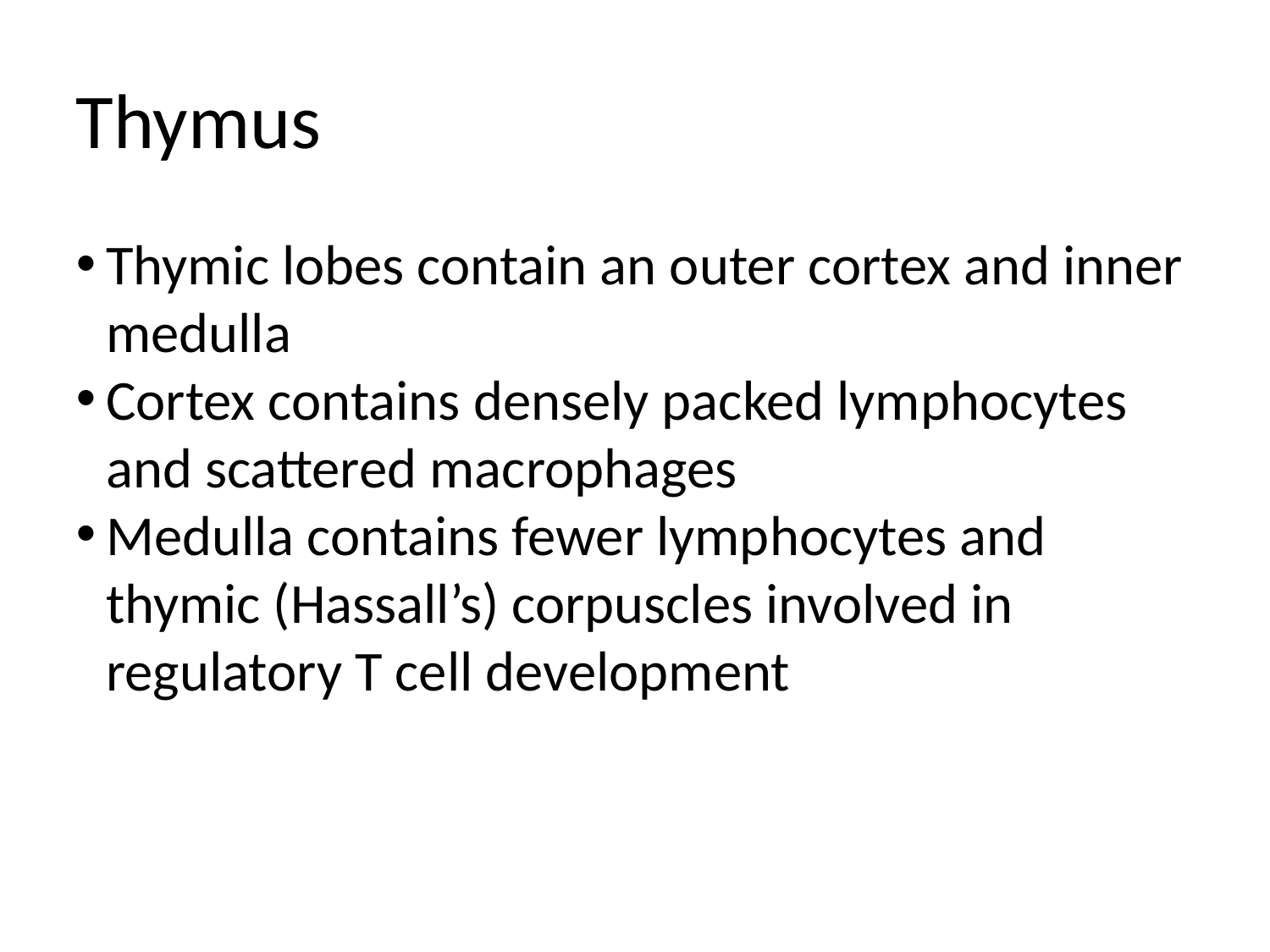

Thymus
Thymic lobes contain an outer cortex and inner medulla
Cortex contains densely packed lymphocytes and scattered macrophages
Medulla contains fewer lymphocytes and thymic (Hassall’s) corpuscles involved in regulatory T cell development